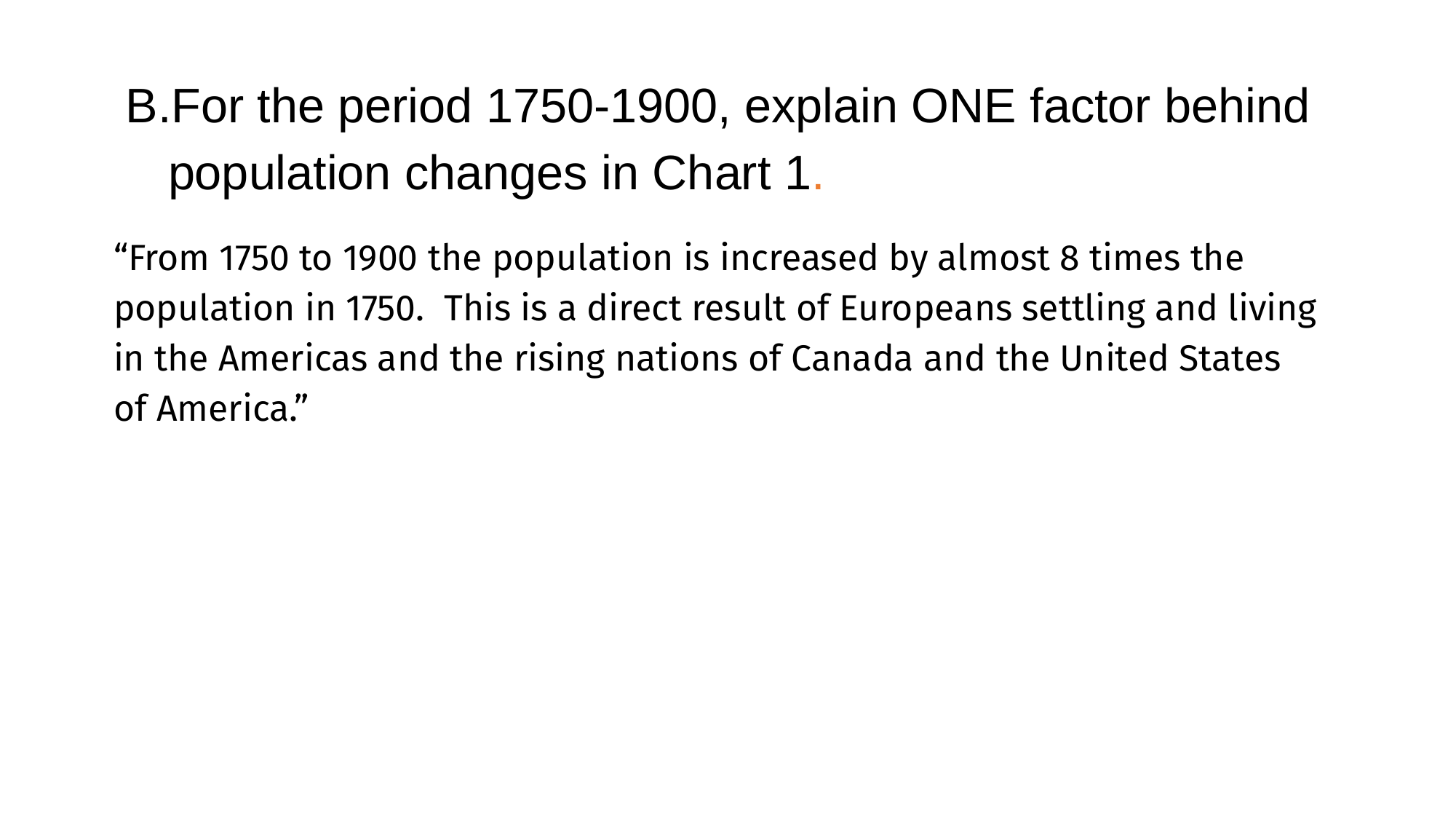

For the period 1750-1900, explain ONE factor behind population changes in Chart 1.
“From 1750 to 1900 the population is increased by almost 8 times the population in 1750.  This is a direct result of Europeans settling and living in the Americas and the rising nations of Canada and the United States of America.”